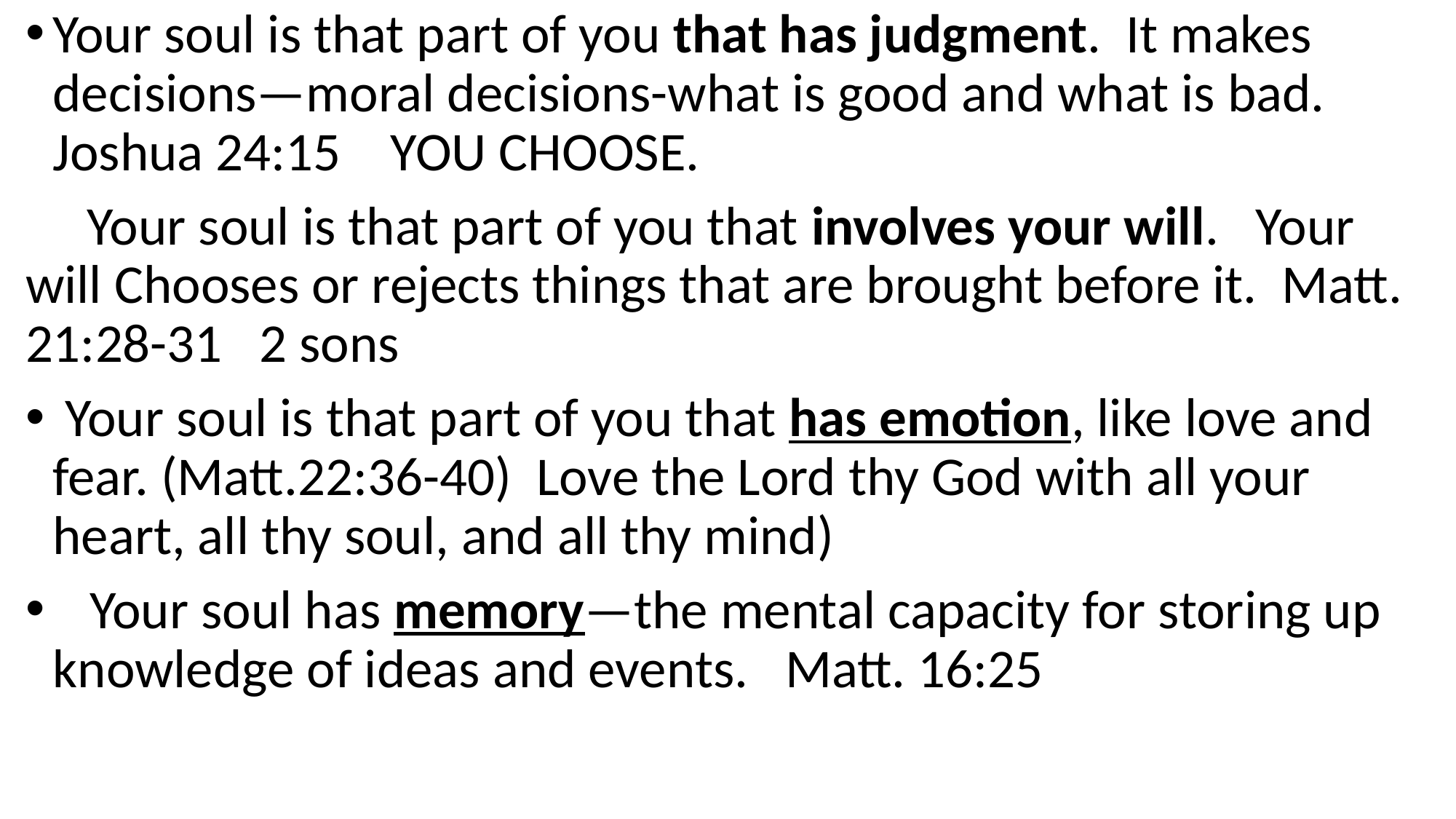

Your soul is that part of you that has judgment.  It makes decisions—moral decisions-what is good and what is bad.    Joshua 24:15    YOU CHOOSE.
     Your soul is that part of you that involves your will.   Your will Chooses or rejects things that are brought before it.  Matt. 21:28-31   2 sons
 Your soul is that part of you that has emotion, like love and fear. (Matt.22:36-40)  Love the Lord thy God with all your heart, all thy soul, and all thy mind)
   Your soul has memory—the mental capacity for storing up knowledge of ideas and events.   Matt. 16:25